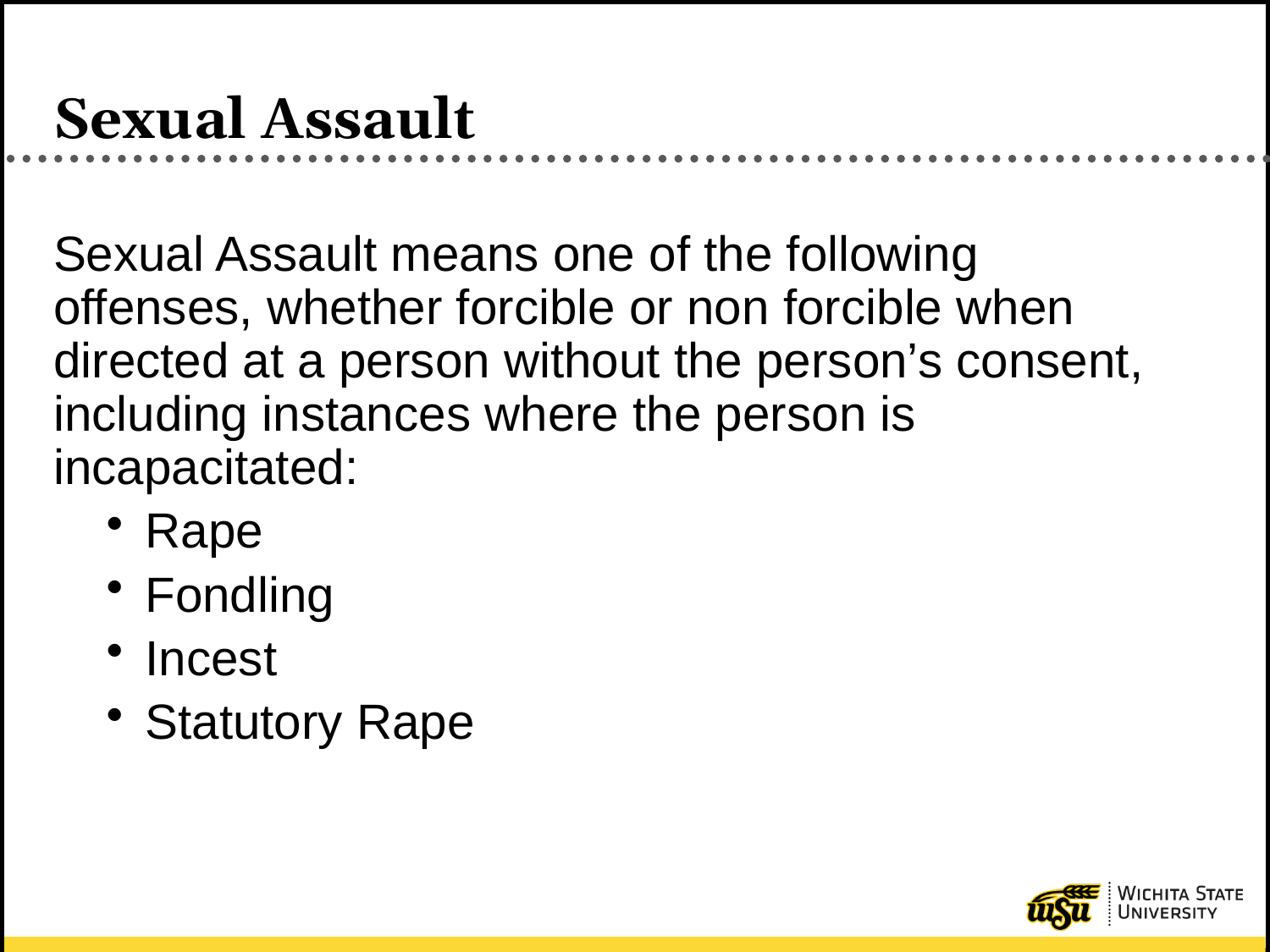

# Sexual Assault
Sexual Assault means one of the following offenses, whether forcible or non forcible when directed at a person without the person’s consent, including instances where the person is incapacitated:
Rape
Fondling
Incest
Statutory Rape